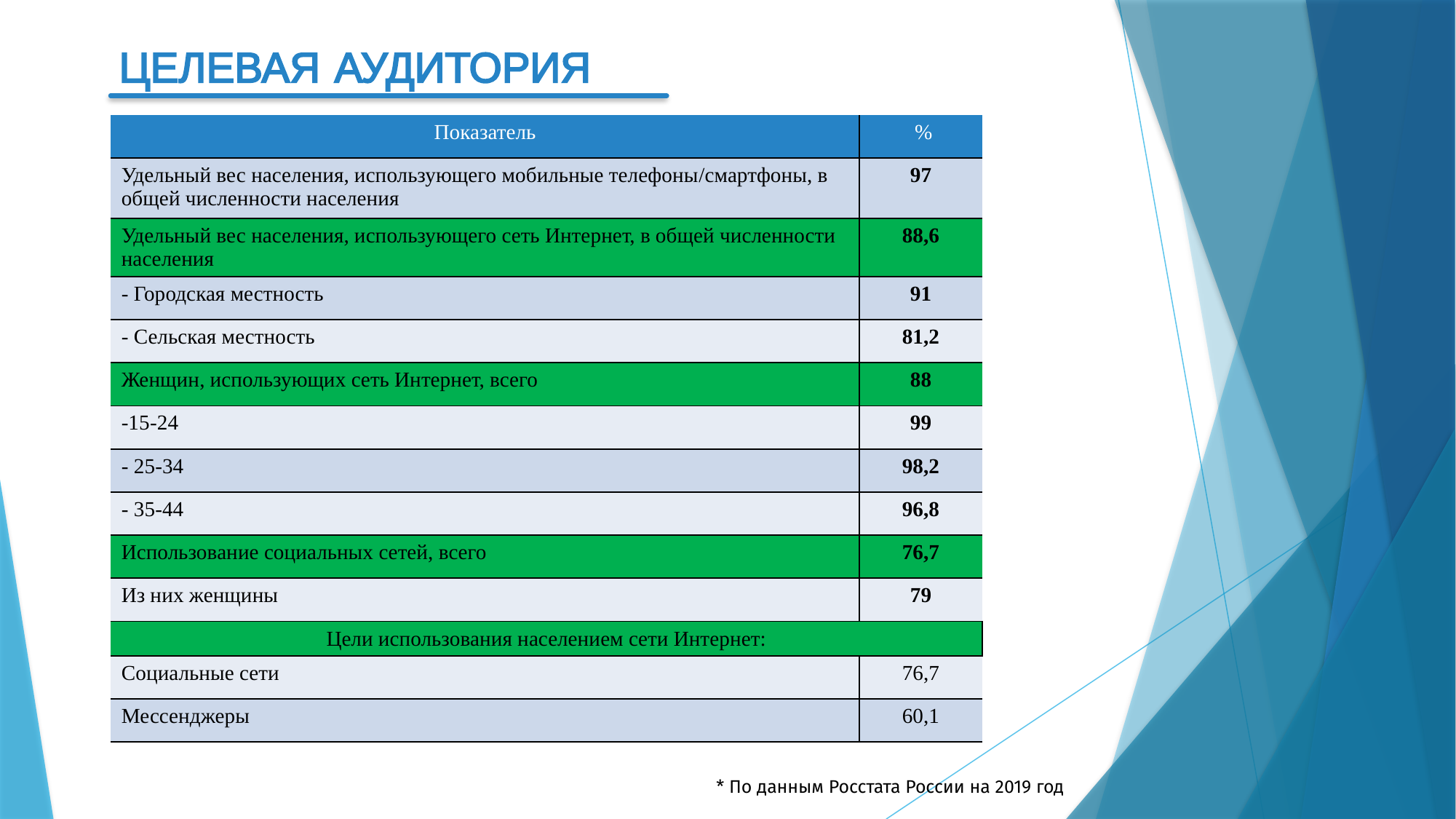

ЦЕЛЕВАЯ АУДИТОРИЯ
| Показатель | % |
| --- | --- |
| Удельный вес населения, использующего мобильные телефоны/смартфоны, в общей численности населения | 97 |
| Удельный вес населения, использующего сеть Интернет, в общей численности населения | 88,6 |
| - Городская местность | 91 |
| - Сельская местность | 81,2 |
| Женщин, использующих сеть Интернет, всего | 88 |
| -15-24 | 99 |
| - 25-34 | 98,2 |
| - 35-44 | 96,8 |
| Использование социальных сетей, всего | 76,7 |
| Из них женщины | 79 |
| Цели использования населением сети Интернет: |  |
| Социальные сети | 76,7 |
| Мессенджеры | 60,1 |
* По данным Росстата России на 2019 год